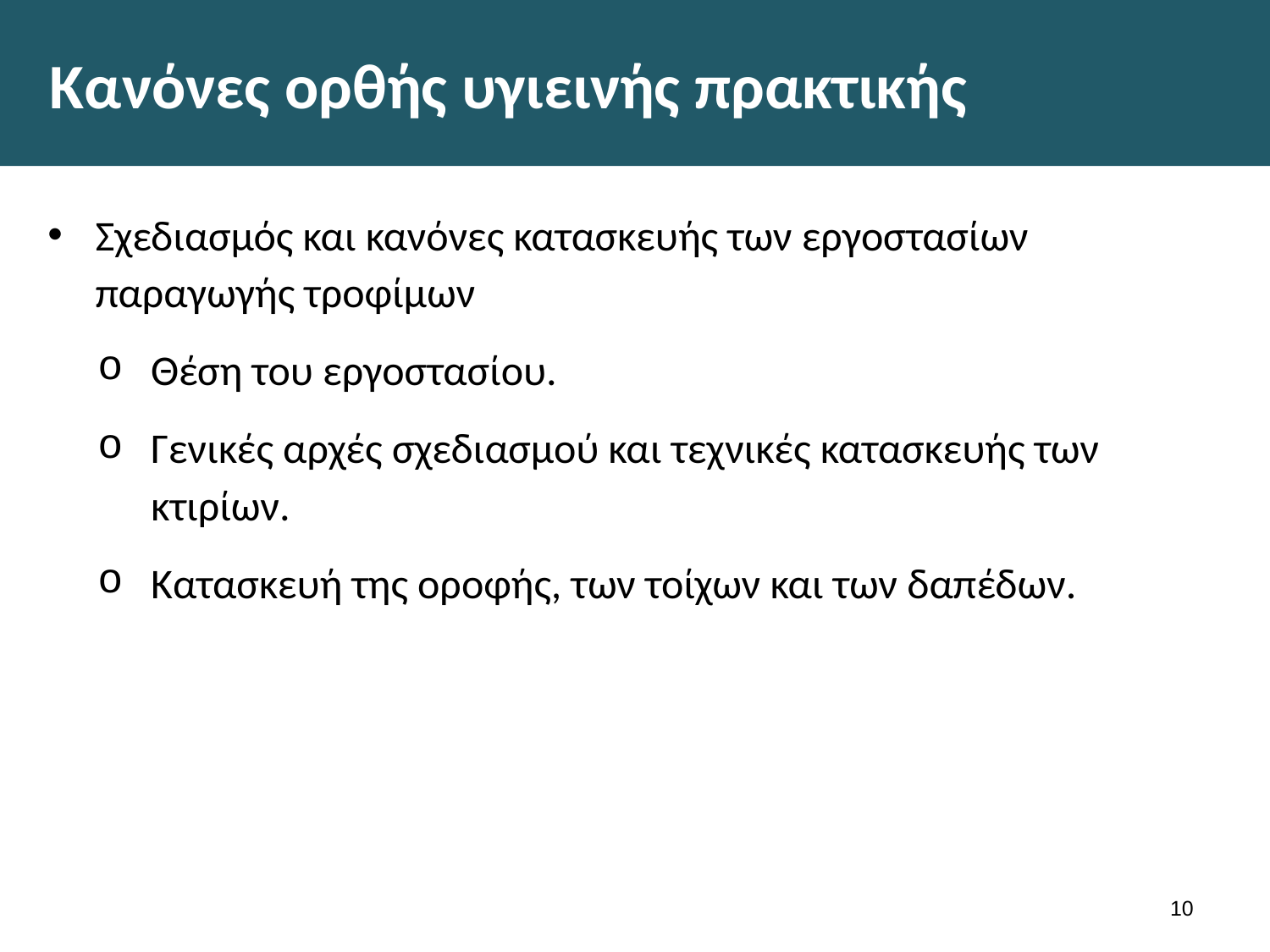

# Κανόνες ορθής υγιεινής πρακτικής
Σχεδιασμός και κανόνες κατασκευής των εργοστασίων παραγωγής τροφίμων
Θέση του εργοστασίου.
Γενικές αρχές σχεδιασμού και τεχνικές κατασκευής των κτιρίων.
Κατασκευή της οροφής, των τοίχων και των δαπέδων.
10